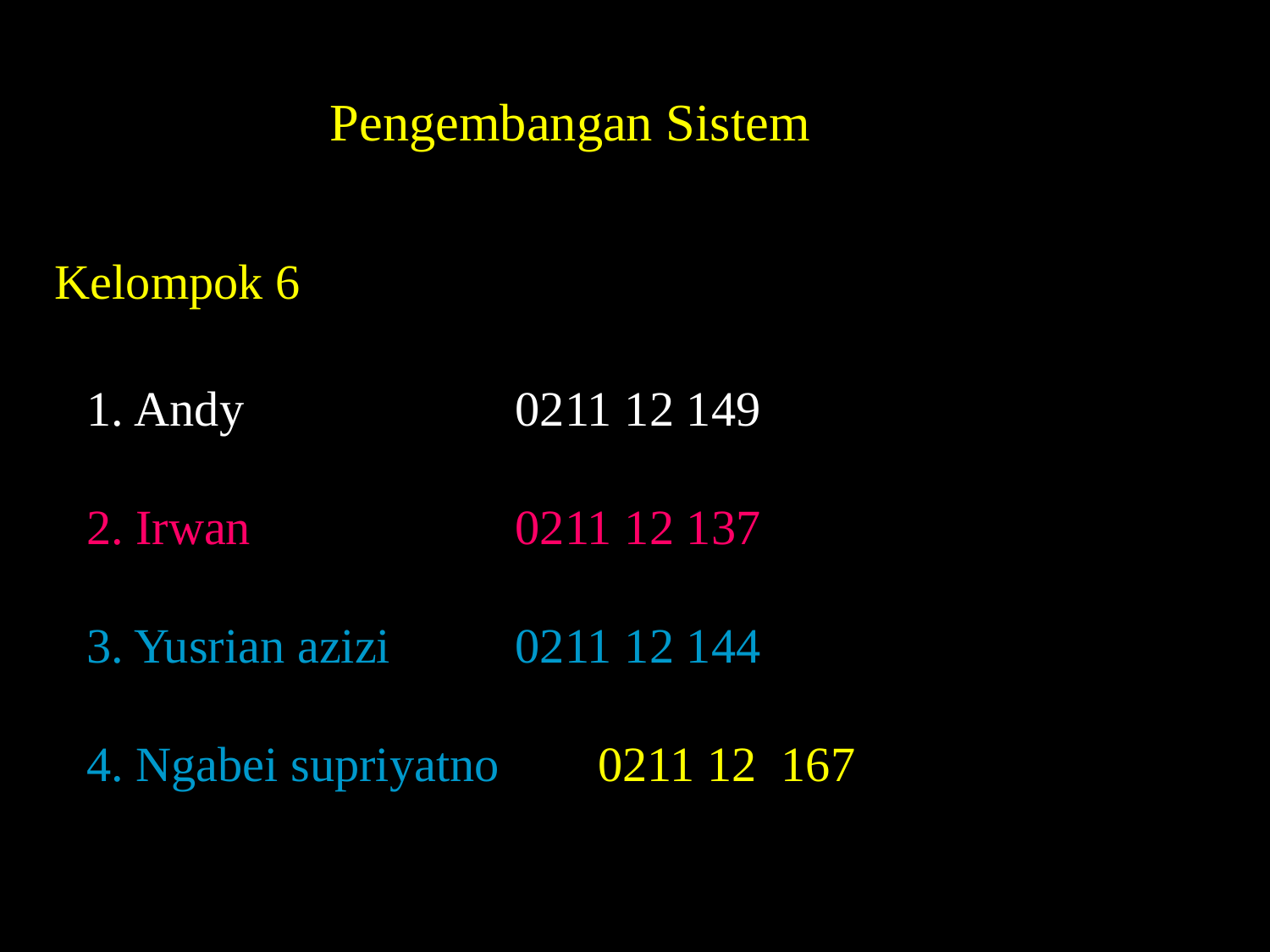

Pengembangan Sistem
Kelompok 6
Andy        		0211 12 149

2. Irwan         		0211 12 137

3. Yusrian azizi       	0211 12 144

4. Ngabei supriyatno        0211 12  167